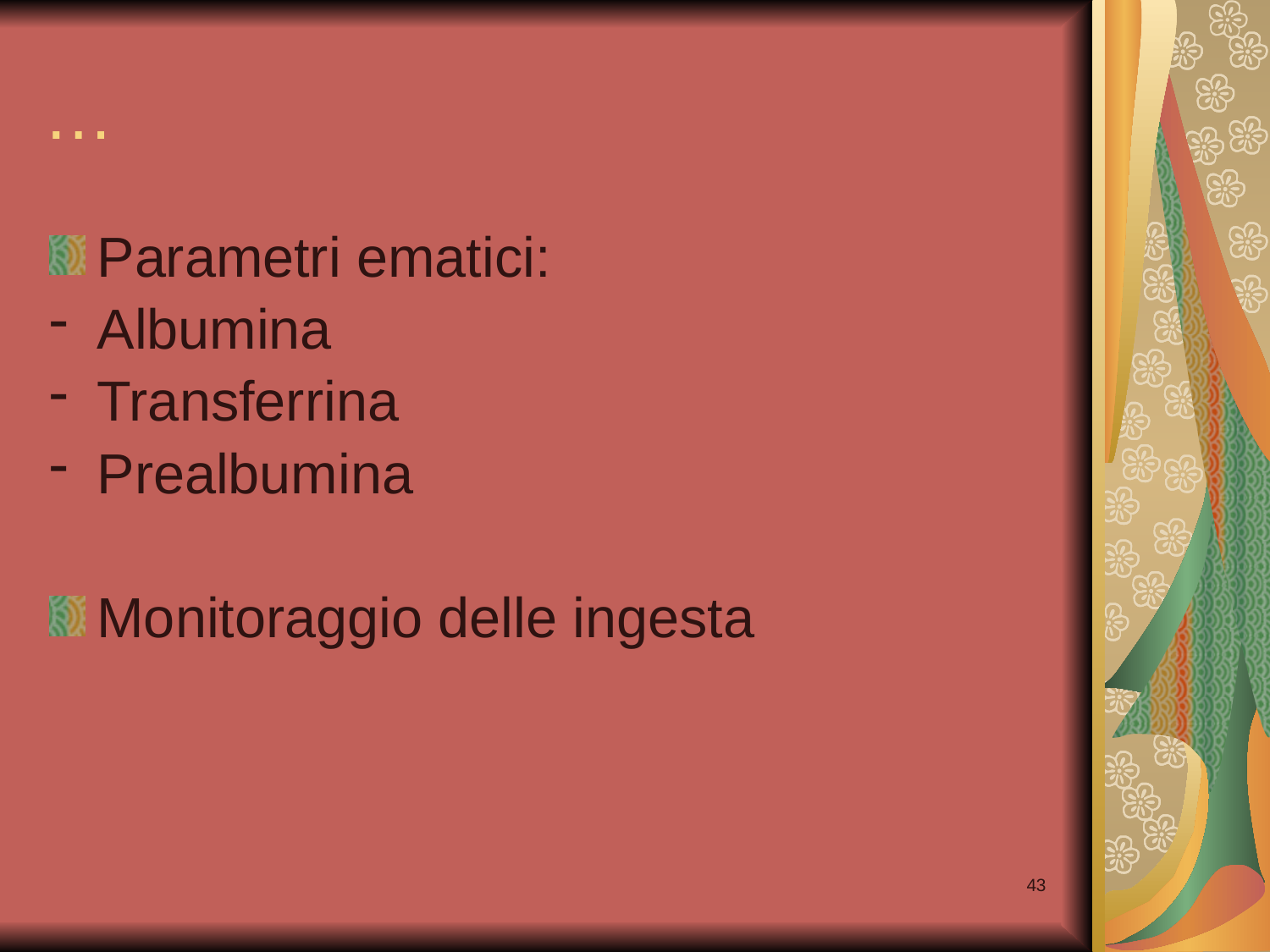

# …
Parametri ematici:
Albumina
Transferrina
Prealbumina

Monitoraggio delle ingesta

43